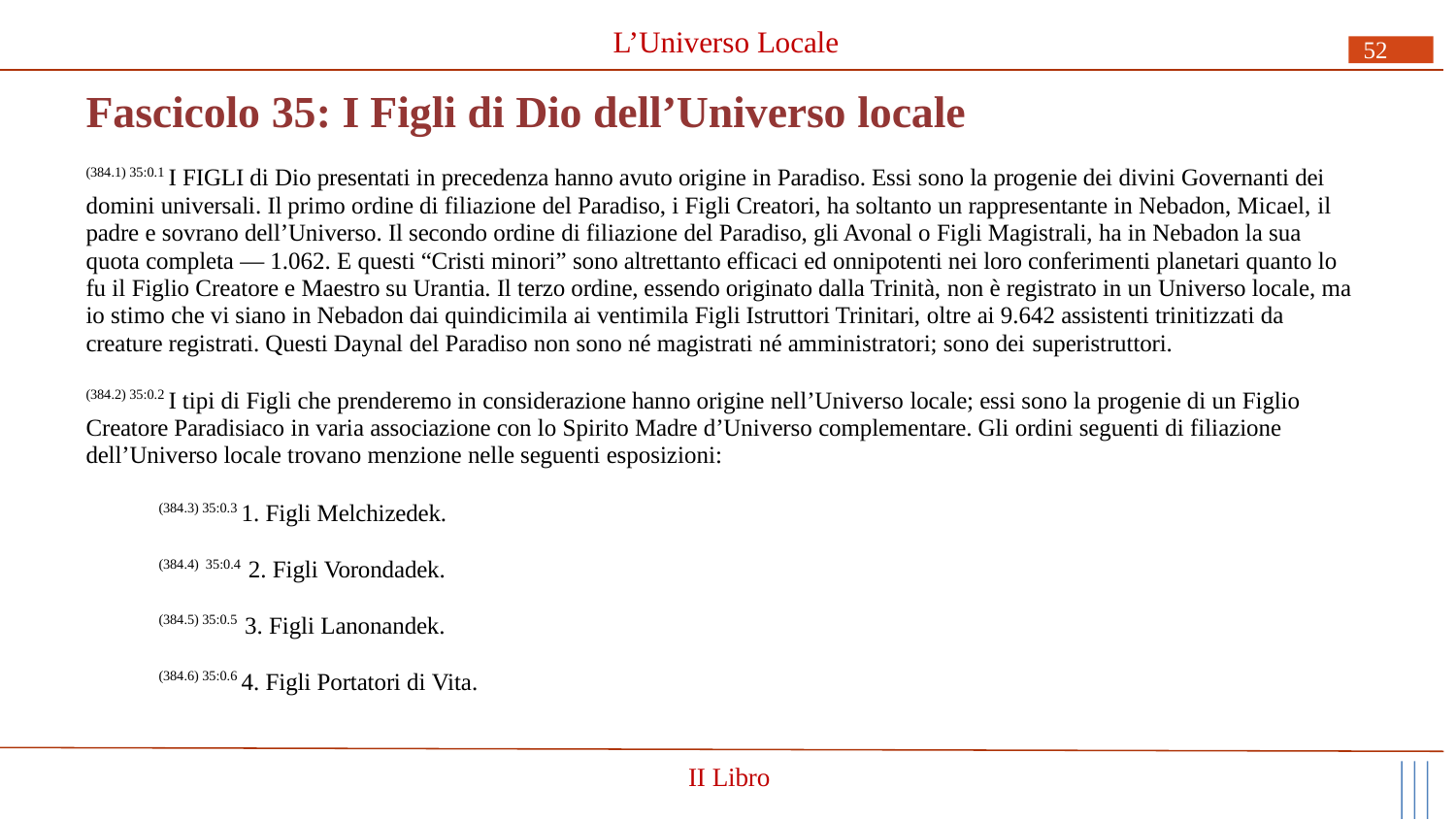

# L’Universo Locale
52

Fascicolo 35: I Figli di Dio dell’Universo locale
(384.1) 35:0.1 I FIGLI di Dio presentati in precedenza hanno avuto origine in Paradiso. Essi sono la progenie dei divini Governanti dei  domini universali. Il primo ordine di filiazione del Paradiso, i Figli Creatori, ha soltanto un rappresentante in Nebadon, Micael, il  padre e sovrano dell’Universo. Il secondo ordine di filiazione del Paradiso, gli Avonal o Figli Magistrali, ha in Nebadon la sua  quota completa — 1.062. E questi “Cristi minori” sono altrettanto efficaci ed onnipotenti nei loro conferimenti planetari quanto lo  fu il Figlio Creatore e Maestro su Urantia. Il terzo ordine, essendo originato dalla Trinità, non è registrato in un Universo locale, ma  io stimo che vi siano in Nebadon dai quindicimila ai ventimila Figli Istruttori Trinitari, oltre ai 9.642 assistenti trinitizzati da  creature registrati. Questi Daynal del Paradiso non sono né magistrati né amministratori; sono dei superistruttori.

(384.2) 35:0.2 I tipi di Figli che prenderemo in considerazione hanno origine nell’Universo locale; essi sono la progenie di un Figlio  Creatore Paradisiaco in varia associazione con lo Spirito Madre d’Universo complementare. Gli ordini seguenti di filiazione  dell’Universo locale trovano menzione nelle seguenti esposizioni:

(384.3) 35:0.3 1. Figli Melchizedek.
(384.4)  35:0.4  2. Figli Vorondadek.
(384.5) 35:0.5  3. Figli Lanonandek.
(384.6) 35:0.6 4. Figli Portatori di Vita.

II Libro